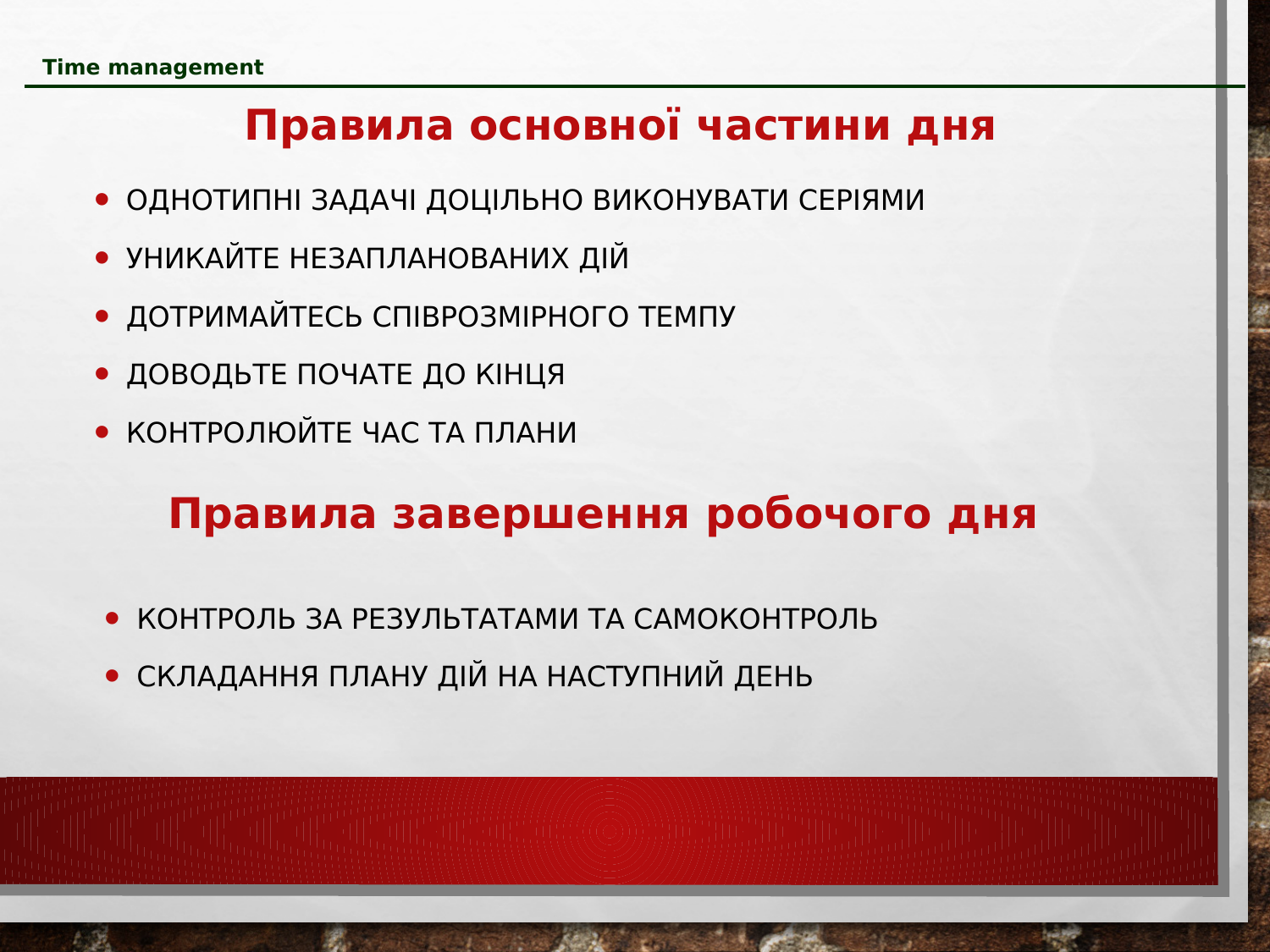

Time management
Правила основної частини дня
Однотипні задачі доцільно виконувати серіями
Уникайте незапланованих дій
Дотримайтесь співрозмірного темпу
Доводьте почате до кінця
Контролюйте час та плани
Правила завершення робочого дня
Контроль за результатами та самоконтроль
Складання плану дій на наступний день